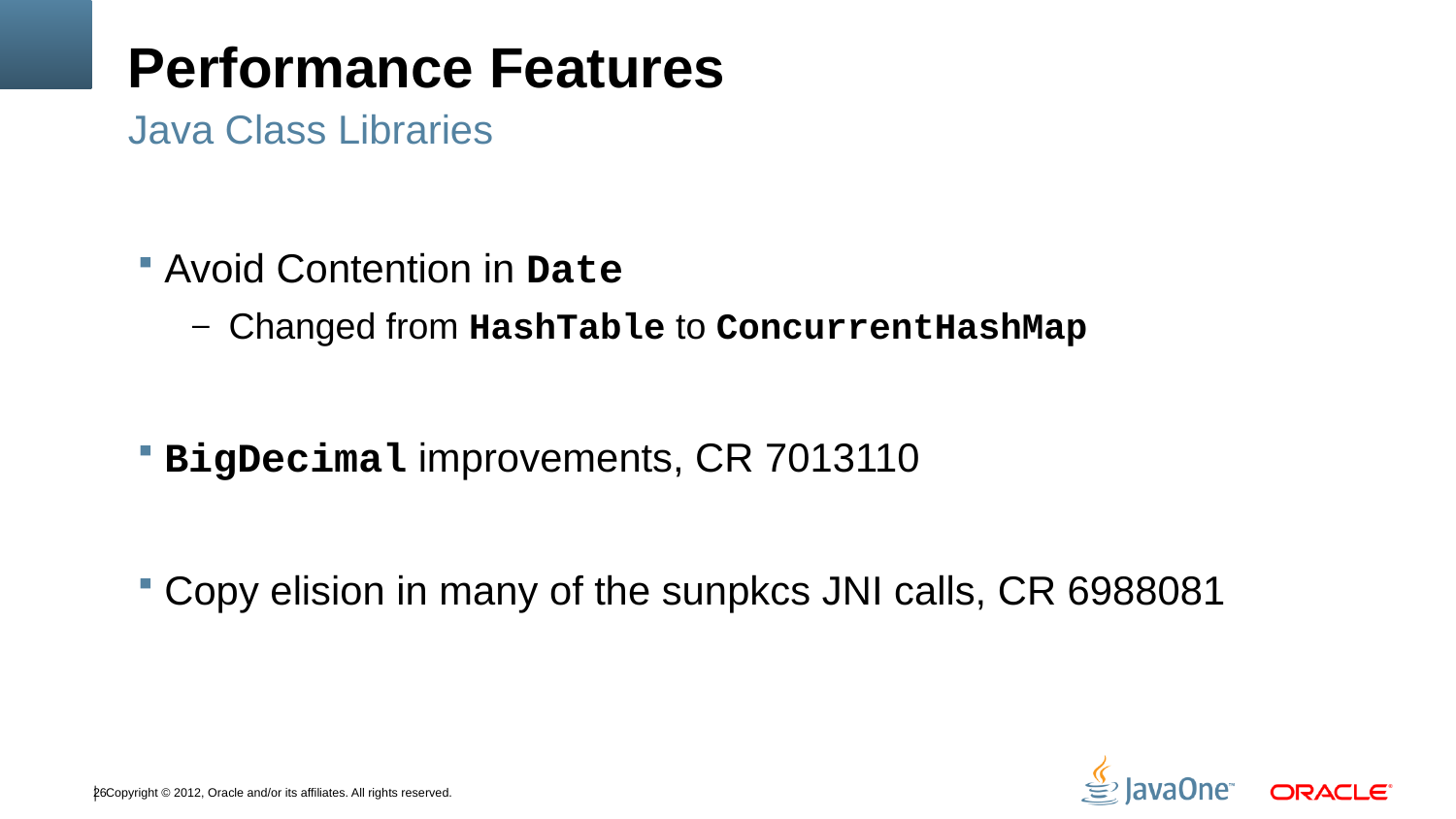

# Performance Features
Java Class Libraries
Avoid Contention in Date
Changed from HashTable to ConcurrentHashMap

BigDecimal improvements, CR 7013110

Copy elision in many of the sunpkcs JNI calls, CR 6988081